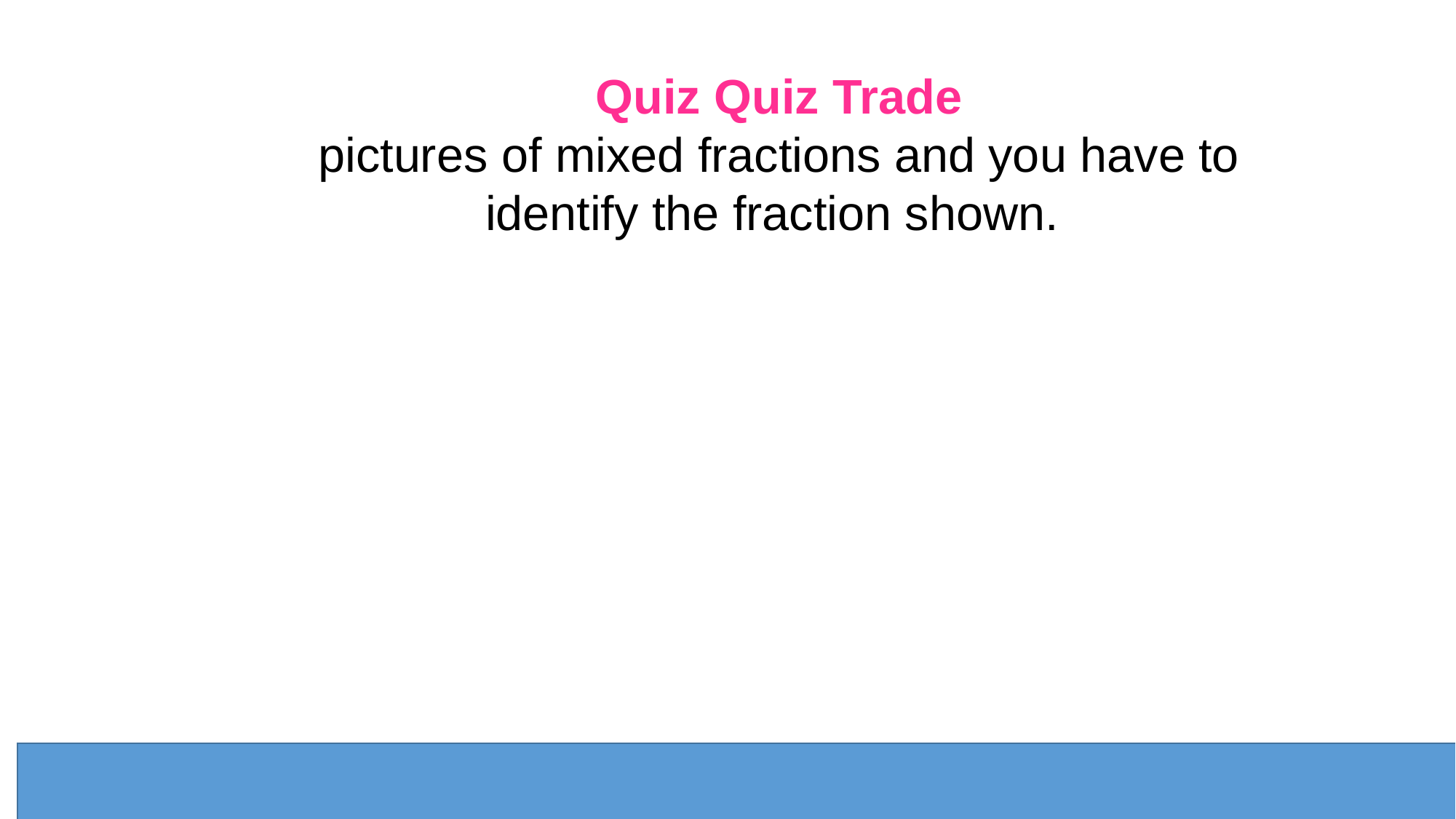

Quiz Quiz Trade
pictures of mixed fractions and you have to identify the fraction shown.